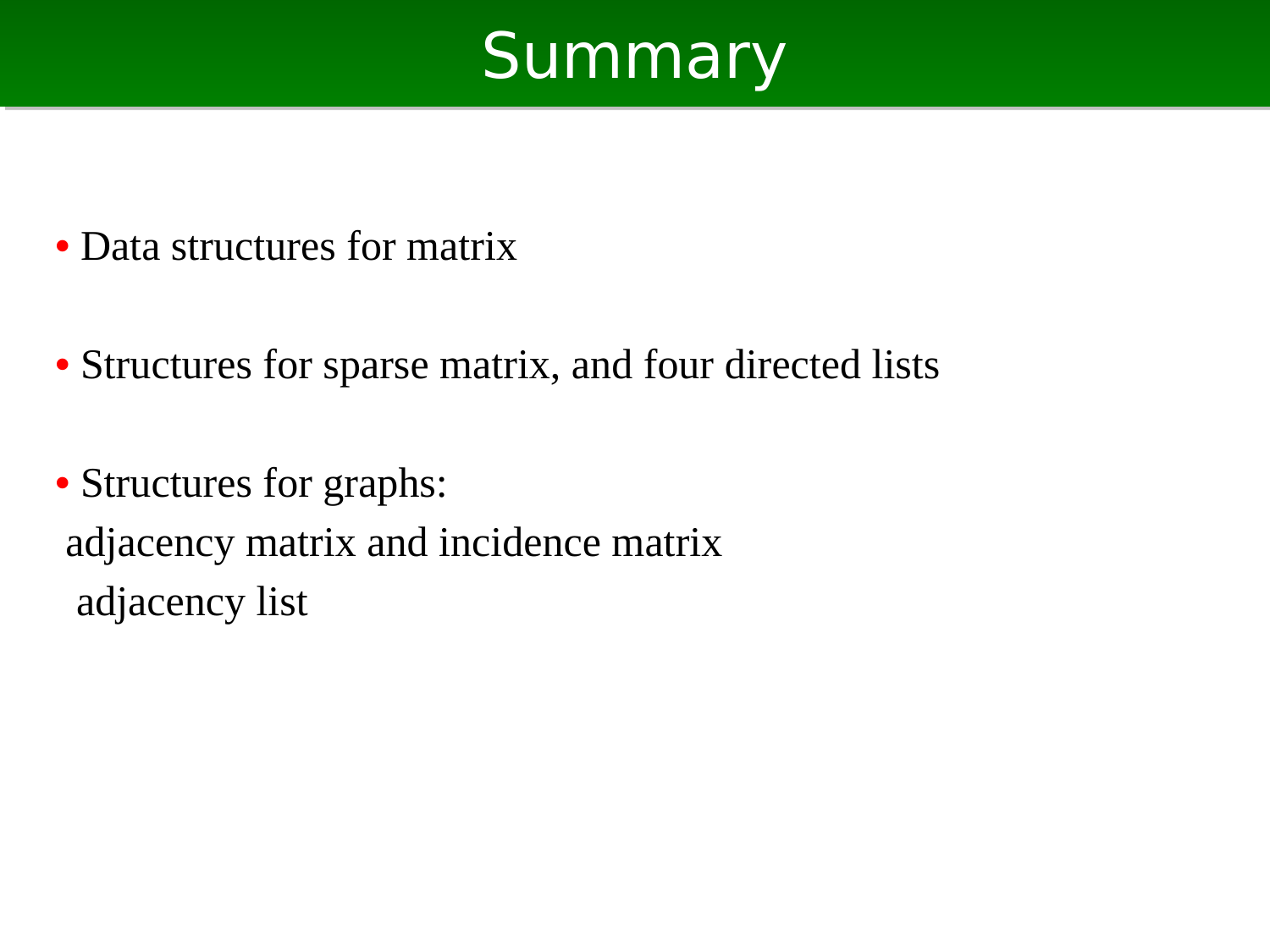

# Summary
• Data structures for matrix

• Structures for sparse matrix, and four directed lists

• Structures for graphs:
 adjacency matrix and incidence matrix
  adjacency list